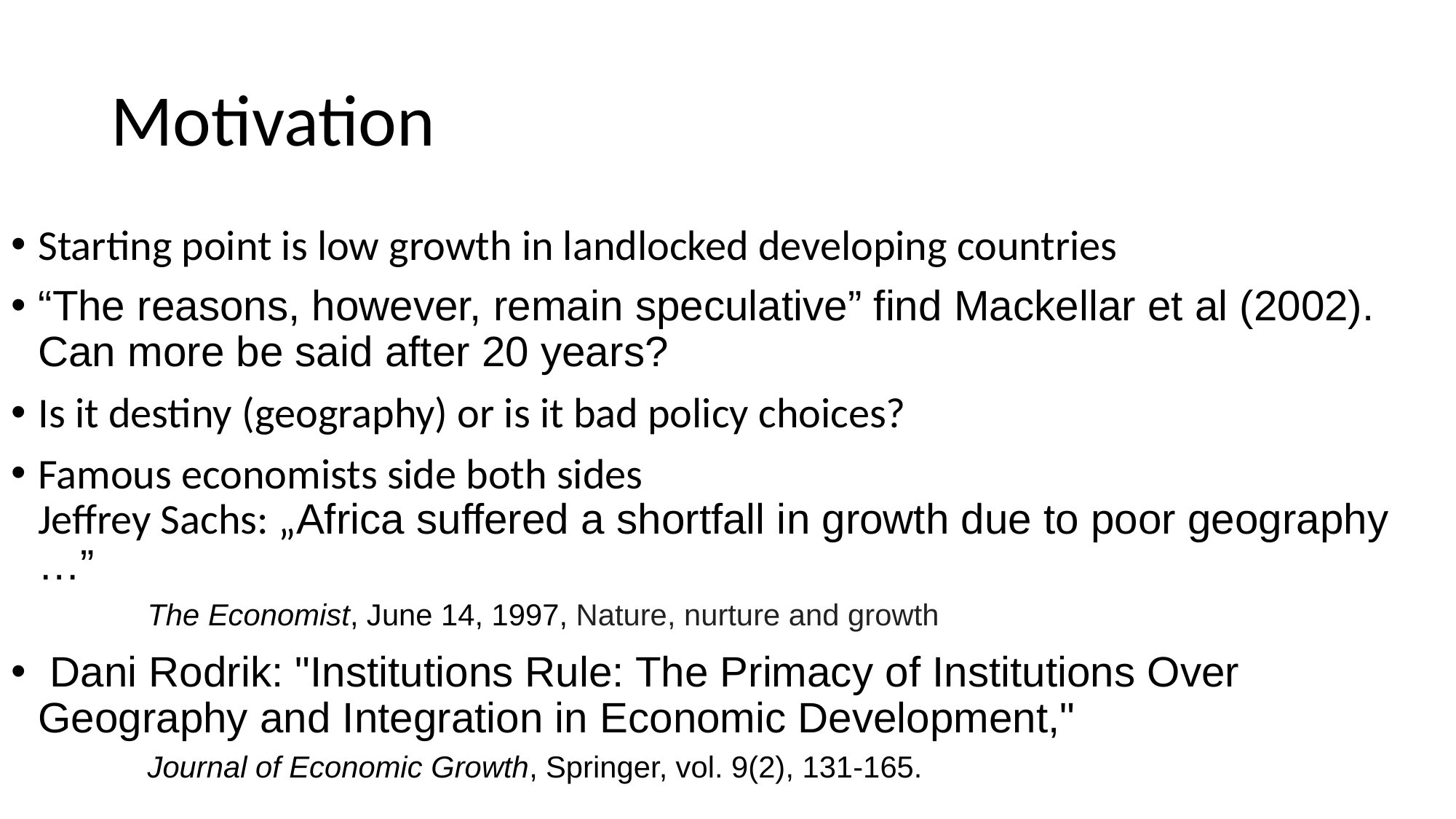

# Motivation
Starting point is low growth in landlocked developing countries
“The reasons, however, remain speculative” find Mackellar et al (2002). Can more be said after 20 years?
Is it destiny (geography) or is it bad policy choices?
Famous economists side both sides
Jeffrey Sachs: „Africa suffered a shortfall in growth due to poor geography …”
	The Economist, June 14, 1997, Nature, nurture and growth
 Dani Rodrik: "Institutions Rule: The Primacy of Institutions Over Geography and Integration in Economic Development,"
	Journal of Economic Growth, Springer, vol. 9(2), 131-165.